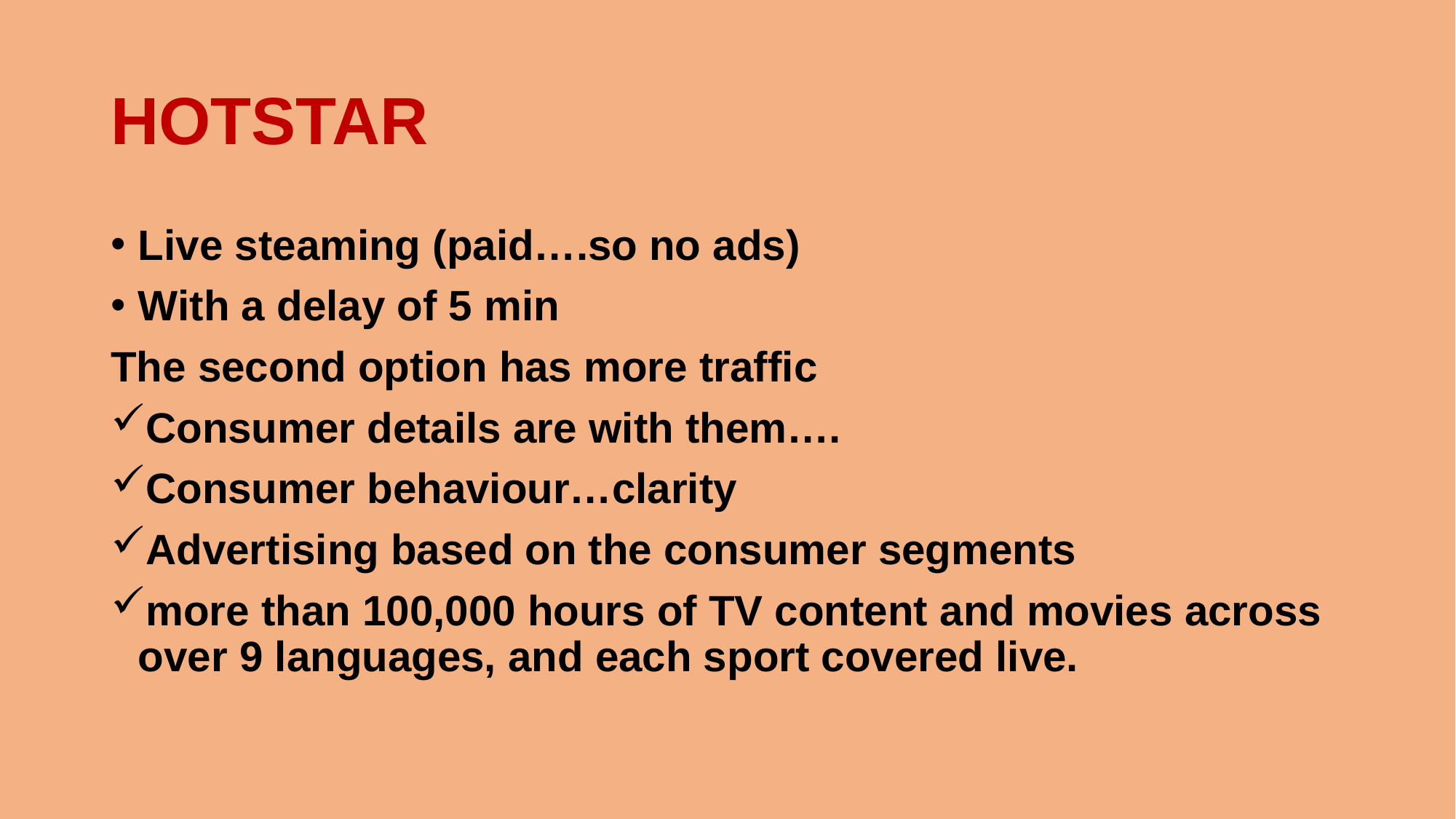

# HOTSTAR
Live steaming (paid….so no ads)
With a delay of 5 min
The second option has more traffic
Consumer details are with them….
Consumer behaviour…clarity
Advertising based on the consumer segments
more than 100,000 hours of TV content and movies across over 9 languages, and each sport covered live.